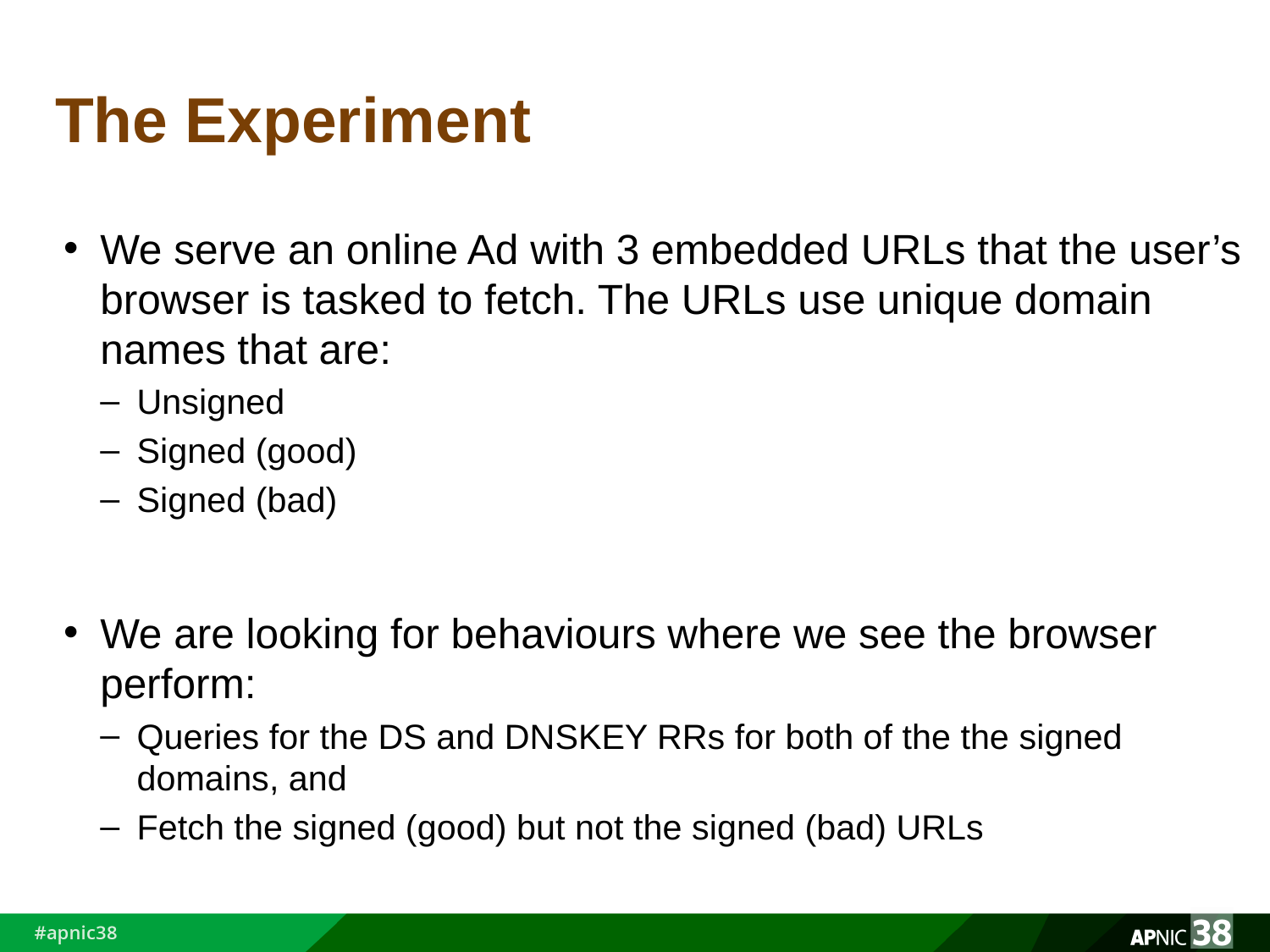

# The Experiment
We serve an online Ad with 3 embedded URLs that the user’s browser is tasked to fetch. The URLs use unique domain names that are:
Unsigned
Signed (good)
Signed (bad)

We are looking for behaviours where we see the browser perform:
Queries for the DS and DNSKEY RRs for both of the the signed domains, and
Fetch the signed (good) but not the signed (bad) URLs